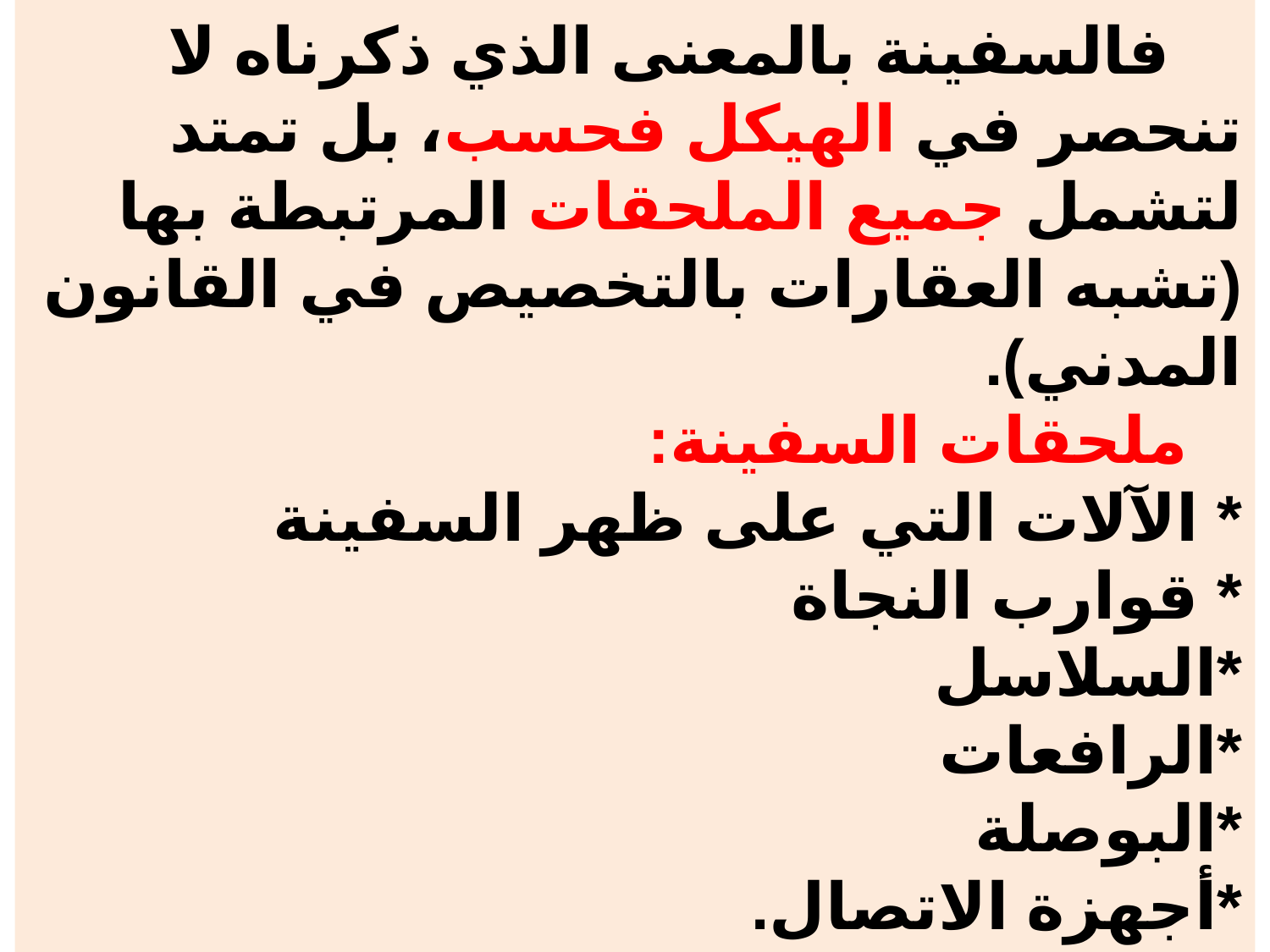

# فالسفينة بالمعنى الذي ذكرناه لا تنحصر في الهيكل فحسب، بل تمتد لتشمل جميع الملحقات المرتبطة بها (تشبه العقارات بالتخصيص في القانون المدني). ملحقات السفينة: * الآلات التي على ظهر السفينة * قوارب النجاة *السلاسل *الرافعات *البوصلة *أجهزة الاتصال.